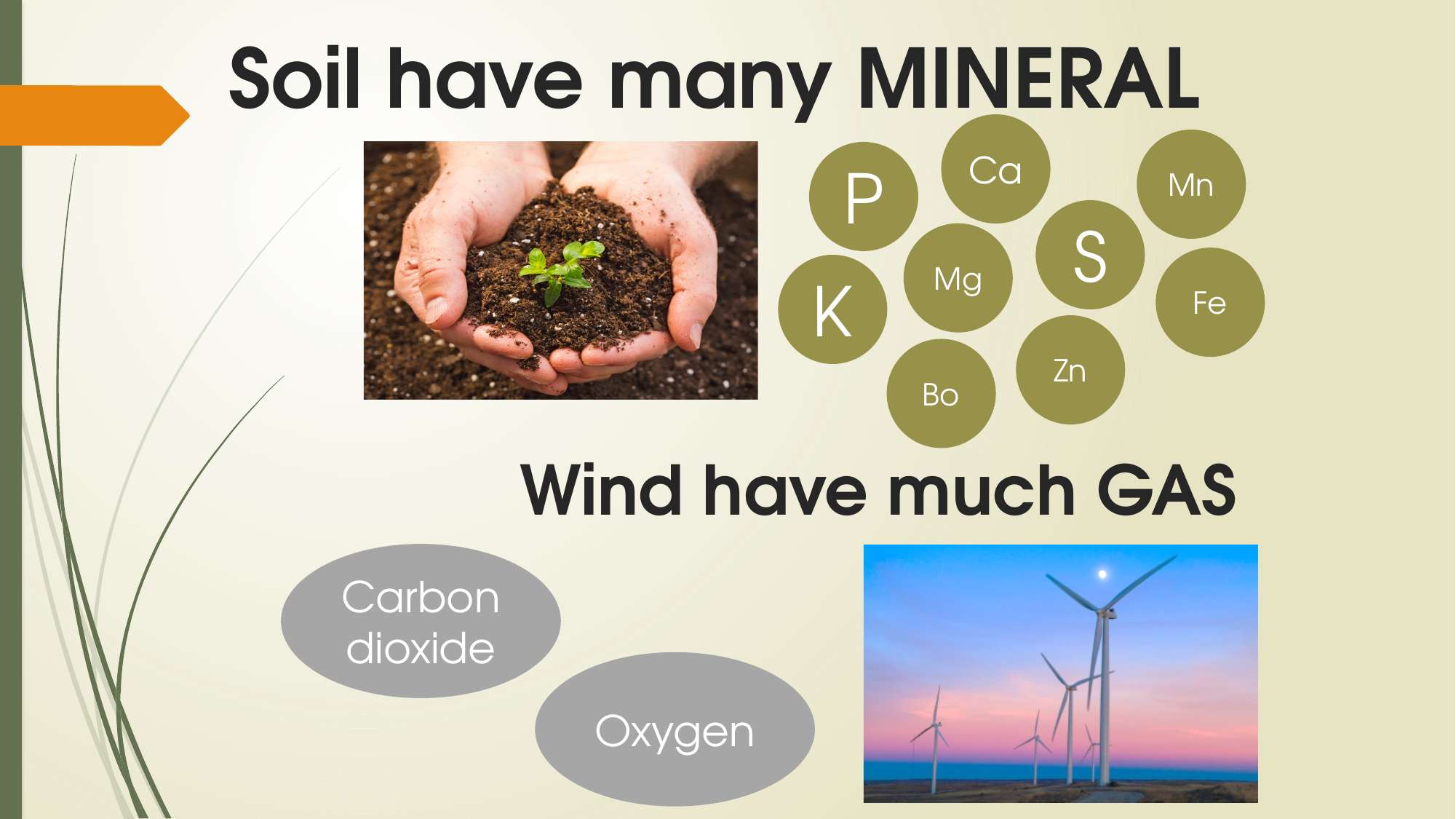

Soil have many MINERAL
Ca
Mn

P
S
Mg
Fe
K
Zn
Bo
Wind have much GAS
Carbondioxide

Oxygen